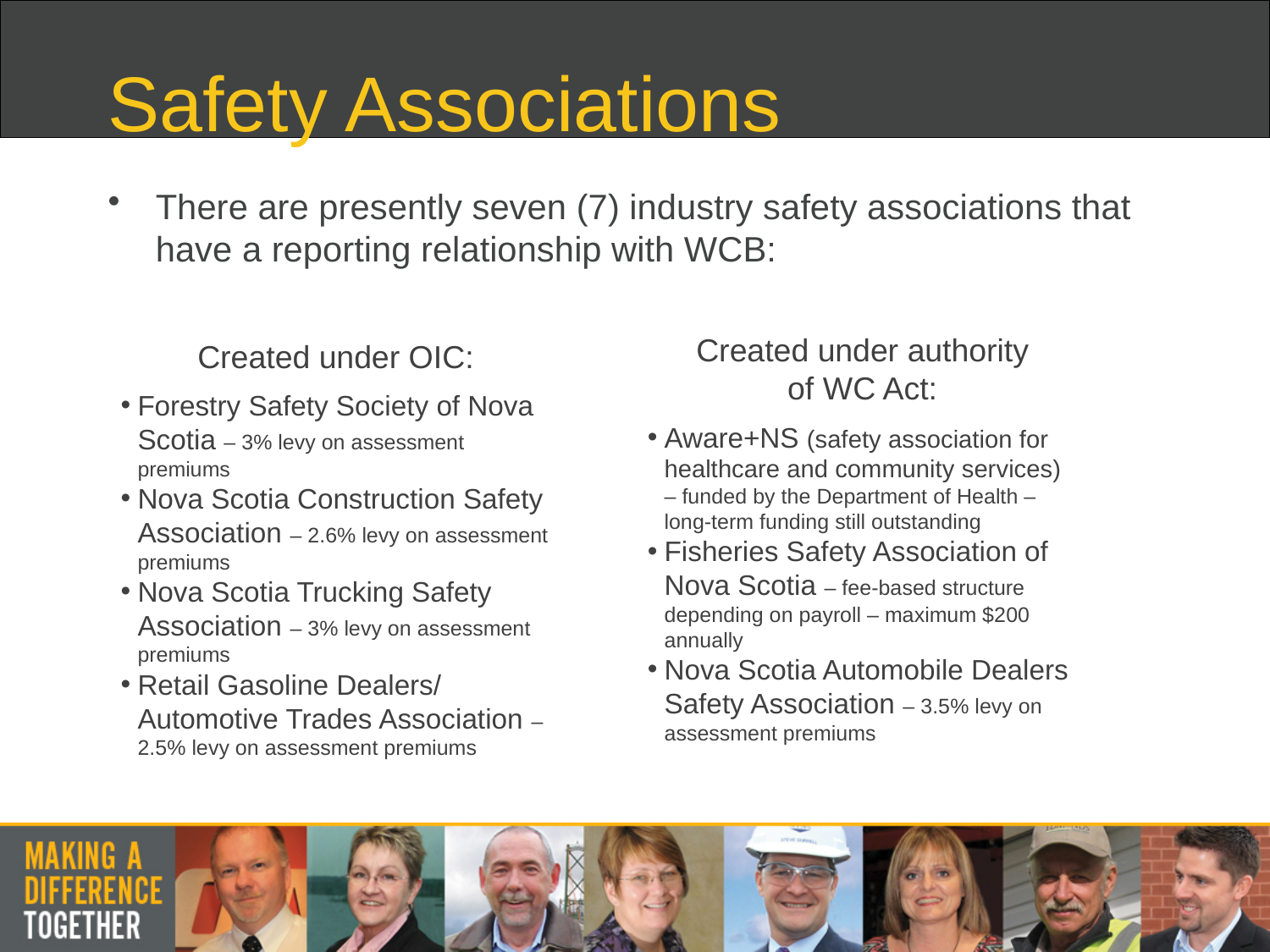

# Safety Associations
There are presently seven (7) industry safety associations that have a reporting relationship with WCB:
Created under authority of WC Act:
Aware+NS (safety association for healthcare and community services) – funded by the Department of Health – long-term funding still outstanding
Fisheries Safety Association of Nova Scotia – fee-based structure depending on payroll – maximum $200 annually
Nova Scotia Automobile Dealers Safety Association – 3.5% levy on assessment premiums
Created under OIC:
Forestry Safety Society of Nova Scotia – 3% levy on assessment premiums
Nova Scotia Construction Safety Association – 2.6% levy on assessment premiums
Nova Scotia Trucking Safety Association – 3% levy on assessment premiums
Retail Gasoline Dealers/ Automotive Trades Association – 2.5% levy on assessment premiums